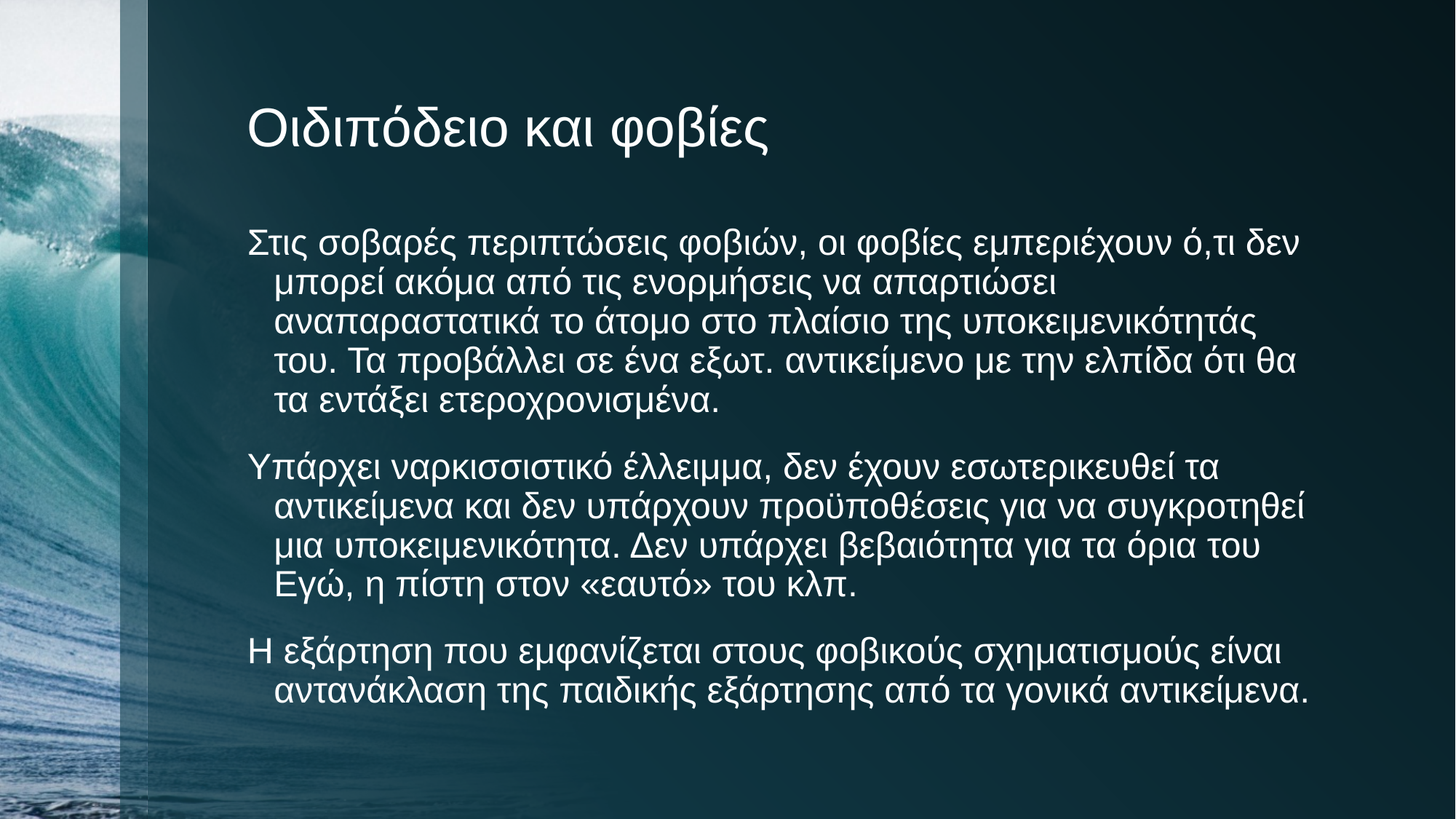

# Οιδιπόδειο και φοβίες
Στις σοβαρές περιπτώσεις φοβιών, οι φοβίες εμπεριέχουν ό,τι δεν μπορεί ακόμα από τις ενορμήσεις να απαρτιώσει αναπαραστατικά το άτομο στο πλαίσιο της υποκειμενικότητάς του. Τα προβάλλει σε ένα εξωτ. αντικείμενο με την ελπίδα ότι θα τα εντάξει ετεροχρονισμένα.
Υπάρχει ναρκισσιστικό έλλειμμα, δεν έχουν εσωτερικευθεί τα αντικείμενα και δεν υπάρχουν προϋποθέσεις για να συγκροτηθεί μια υποκειμενικότητα. Δεν υπάρχει βεβαιότητα για τα όρια του Εγώ, η πίστη στον «εαυτό» του κλπ.
Η εξάρτηση που εμφανίζεται στους φοβικούς σχηματισμούς είναι αντανάκλαση της παιδικής εξάρτησης από τα γονικά αντικείμενα.